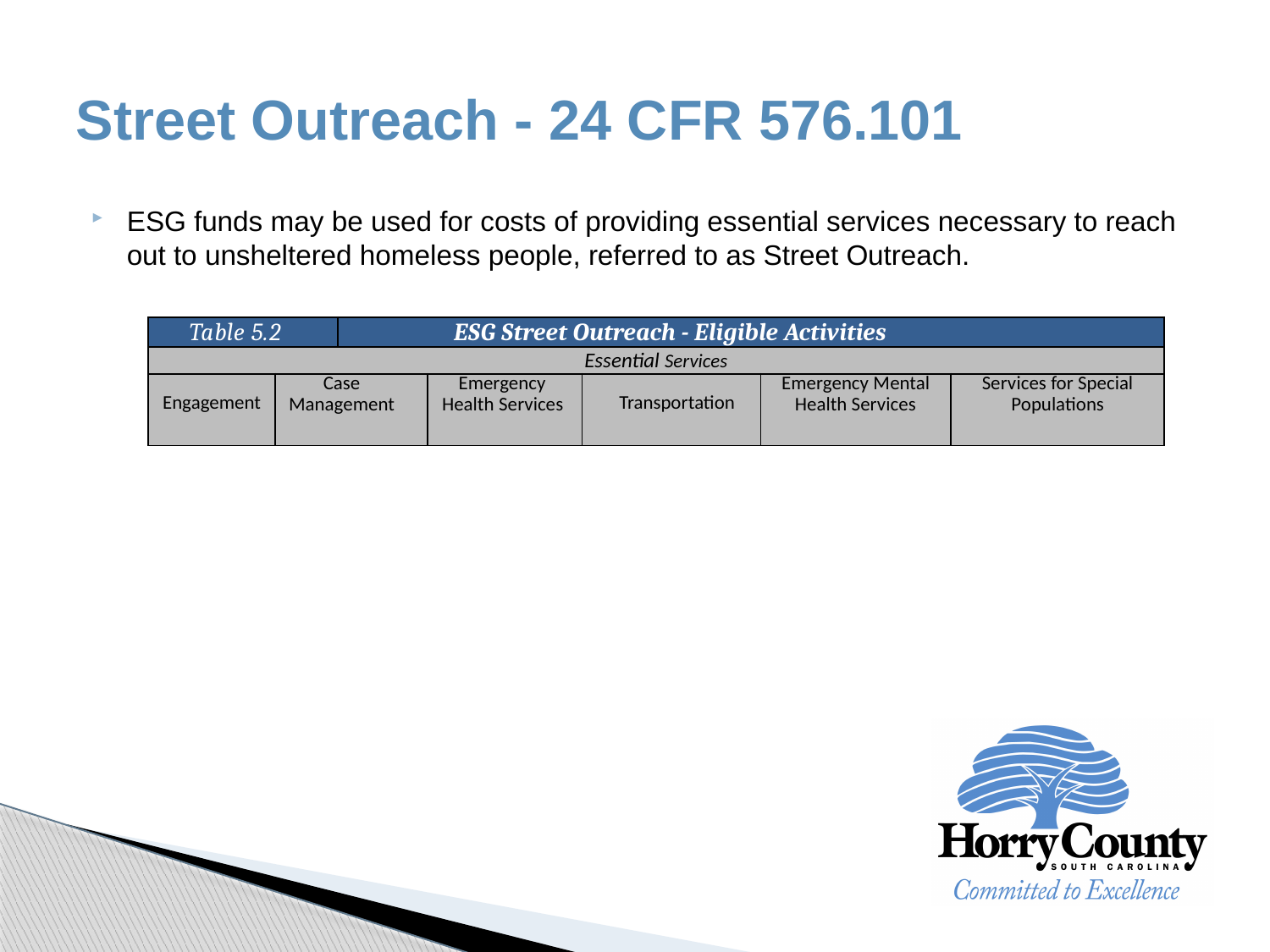

# Street Outreach - 24 CFR 576.101
ESG funds may be used for costs of providing essential services necessary to reach out to unsheltered homeless people, referred to as Street Outreach.

| Table 5.2 |  | ESG Street Outreach - Eligible Activities |  |  |  |  |
| --- | --- | --- | --- | --- | --- | --- |
| Essential Services |  |  |  |  |  |  |
| Engagement | Case Management |  | Emergency Health Services | Transportation | Emergency Mental Health Services | Services for Special Populations |